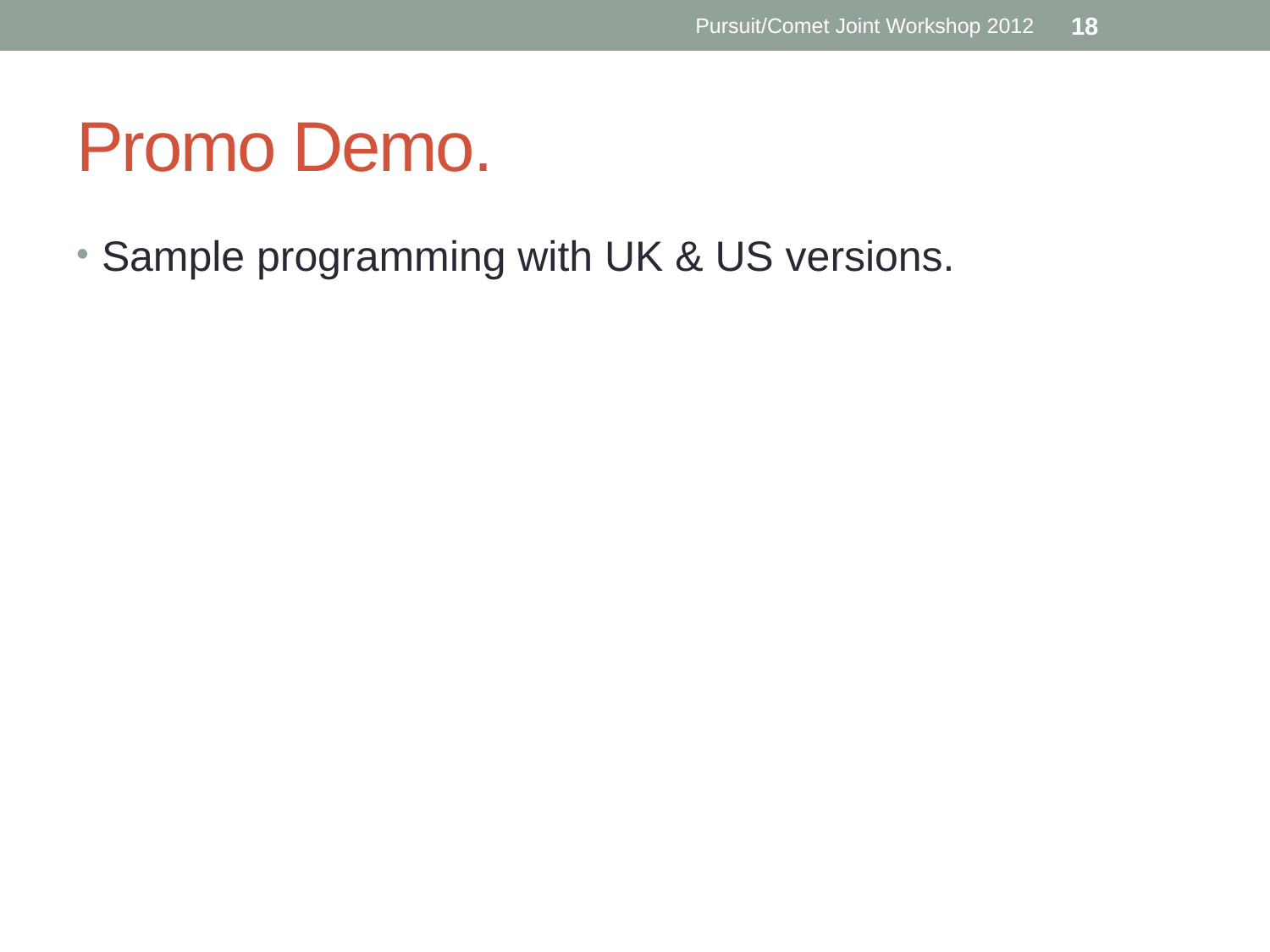

Pursuit/Comet Joint Workshop 2012
18
# Promo Demo.
Sample programming with UK & US versions.